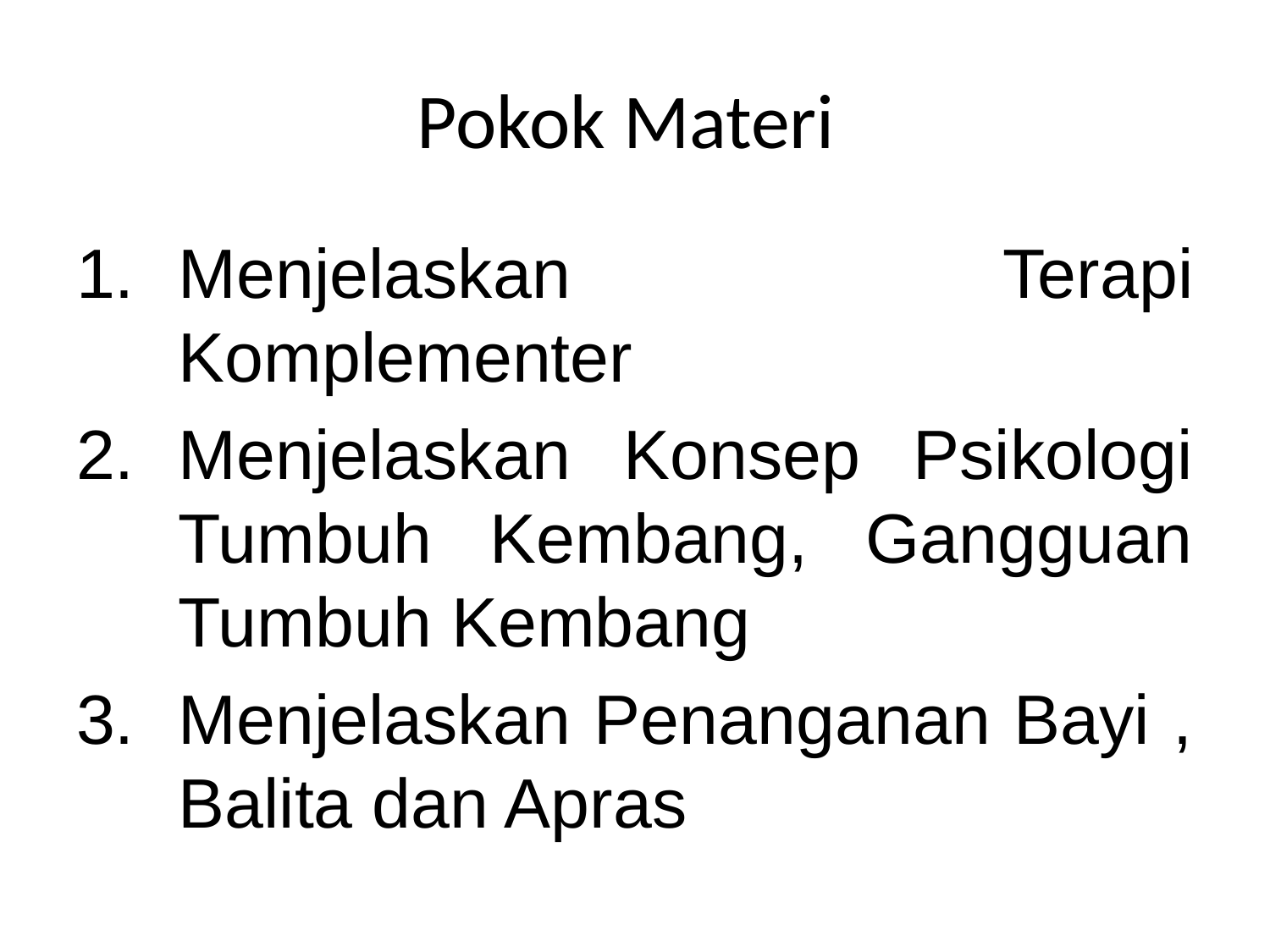

# Pokok Materi
Menjelaskan Terapi Komplementer
Menjelaskan Konsep Psikologi Tumbuh Kembang, Gangguan Tumbuh Kembang
Menjelaskan Penanganan Bayi , Balita dan Apras